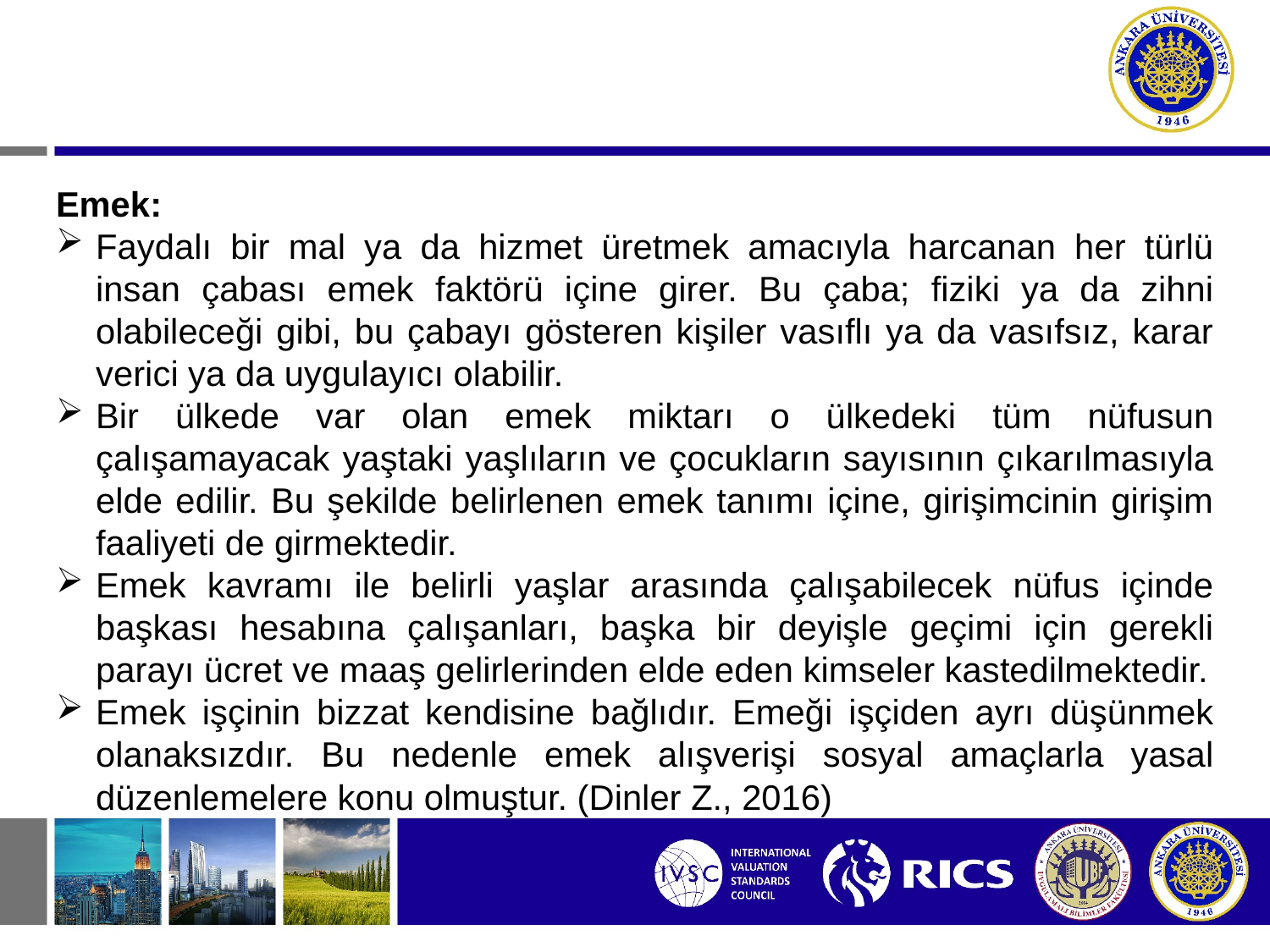

Emek:
Faydalı bir mal ya da hizmet üretmek amacıyla harcanan her türlü insan çabası emek faktörü içine girer. Bu çaba; fiziki ya da zihni olabileceği gibi, bu çabayı gösteren kişiler vasıflı ya da vasıfsız, karar verici ya da uygulayıcı olabilir.
Bir ülkede var olan emek miktarı o ülkedeki tüm nüfusun çalışamayacak yaştaki yaşlıların ve çocukların sayısının çıkarılmasıyla elde edilir. Bu şekilde belirlenen emek tanımı içine, girişimcinin girişim faaliyeti de girmektedir.
Emek kavramı ile belirli yaşlar arasında çalışabilecek nüfus içinde başkası hesabına çalışanları, başka bir deyişle geçimi için gerekli parayı ücret ve maaş gelirlerinden elde eden kimseler kastedilmektedir.
Emek işçinin bizzat kendisine bağlıdır. Emeği işçiden ayrı düşünmek olanaksızdır. Bu nedenle emek alışverişi sosyal amaçlarla yasal düzenlemelere konu olmuştur. (Dinler Z., 2016)